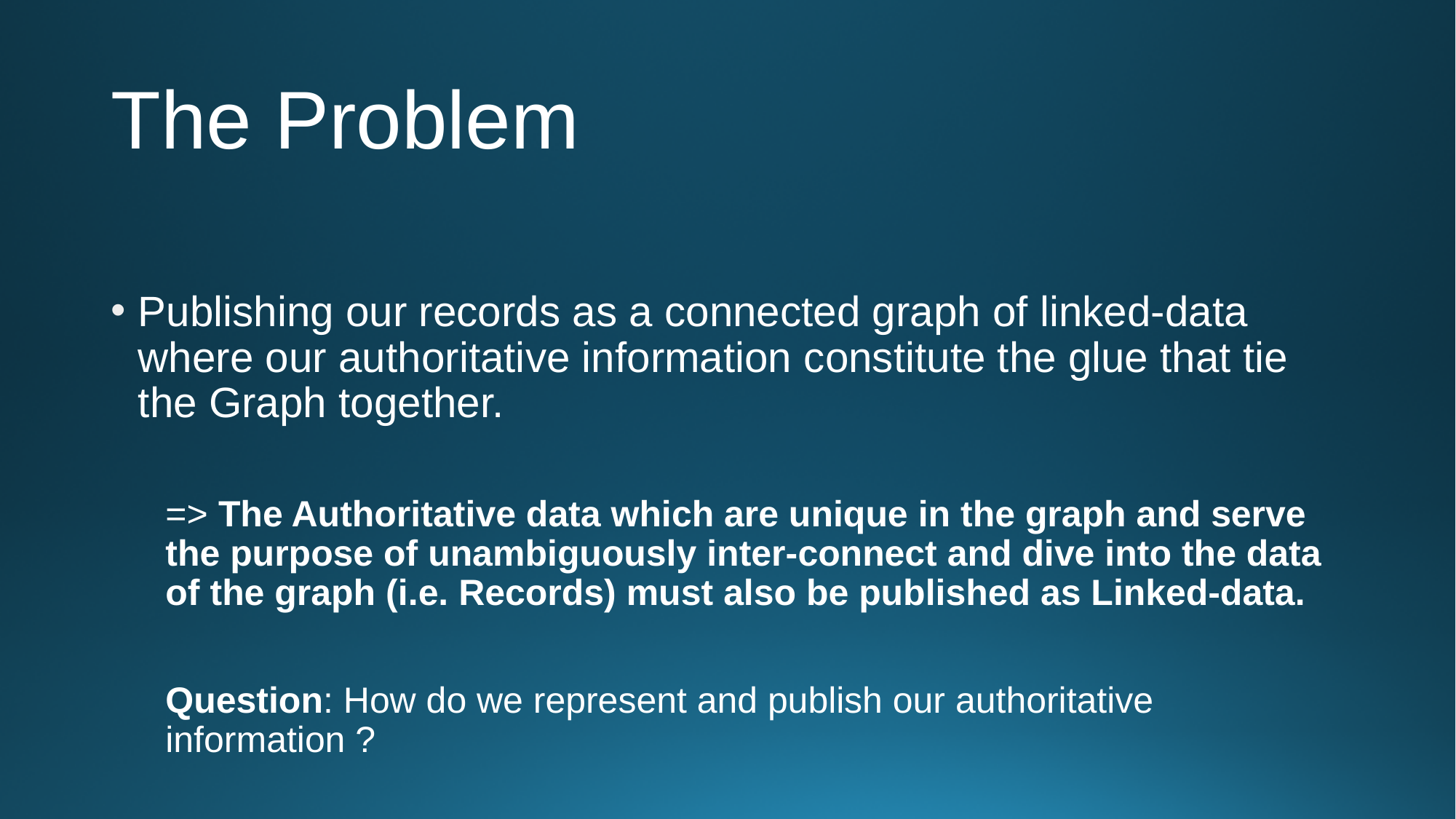

# The Problem

Publishing our records as a connected graph of linked-data where our authoritative information constitute the glue that tie the Graph together.

=> The Authoritative data which are unique in the graph and serve the purpose of unambiguously inter-connect and dive into the data of the graph (i.e. Records) must also be published as Linked-data.

Question: How do we represent and publish our authoritative information ?